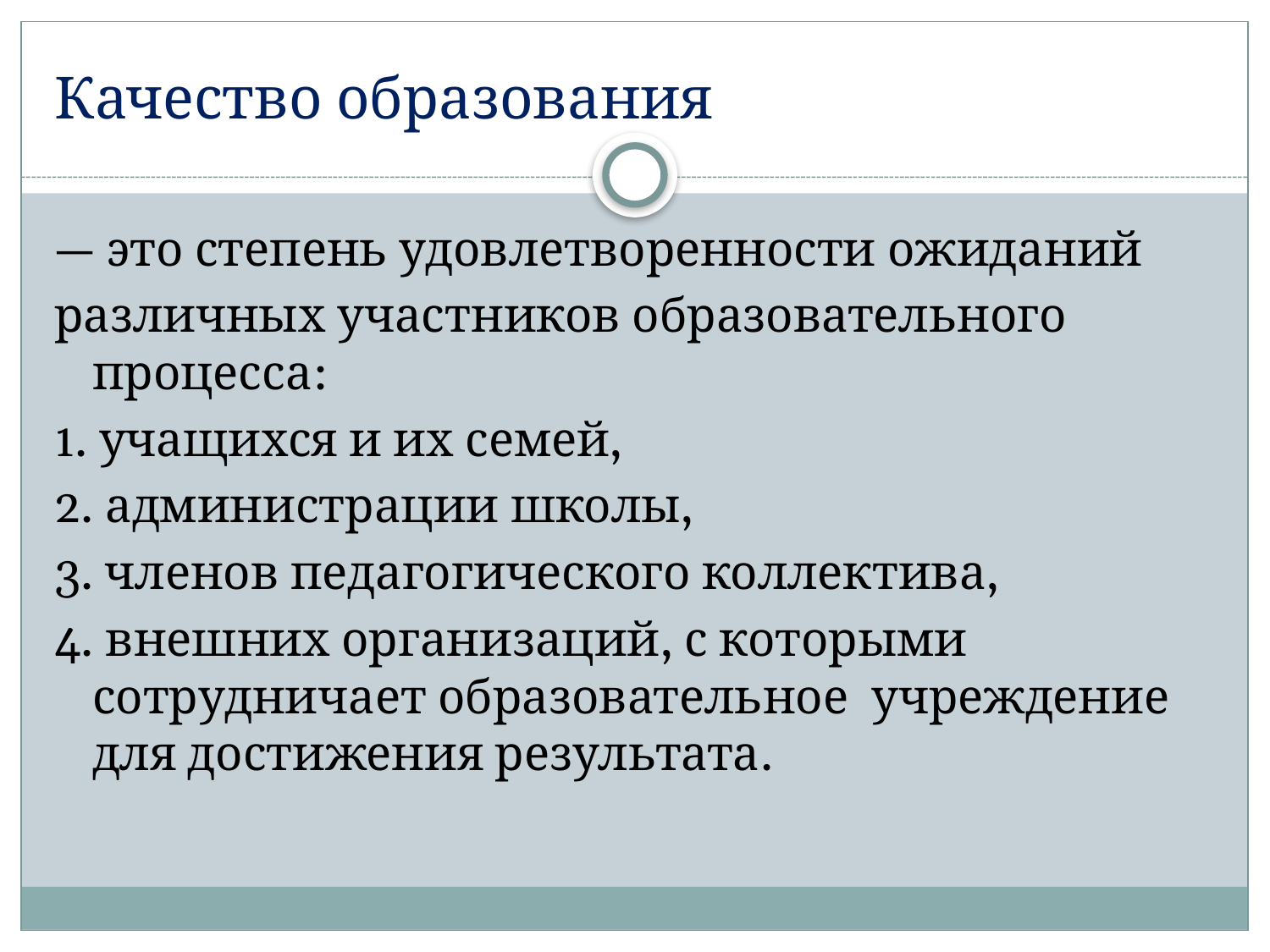

# Качество образования
— это степень удовлетворенности ожиданий
различных участников образовательного процесса:
1. учащихся и их семей,
2. администрации школы,
3. членов педагогического коллектива,
4. внешних организаций, с которыми сотрудничает образовательное  учреждение для достижения результата.